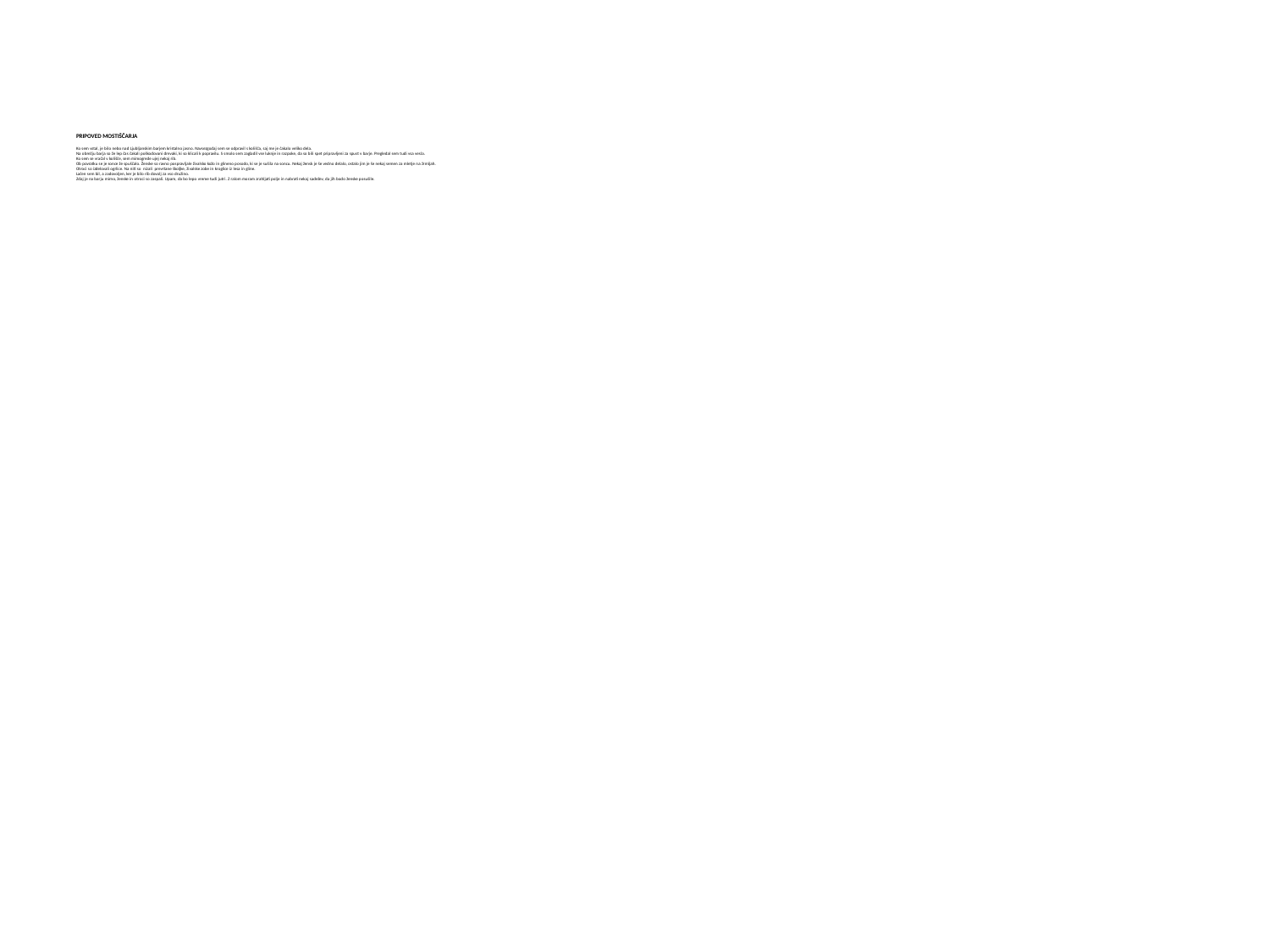

# PRIPOVED MOSTIŠČARJA Ko sem vstal, je bilo nebo nad Ljubljanskim barjem kristalno jasno. Navsezgodaj sem se odpravil s kolišča, saj me je čakalo veliko dela. Na obrežju barja so že lep čas čakali poškodovani drevaki, ki so klicali k popravilu. S smolo sem zagladil vse luknje in razpoke, da so bili spet pripravljeni za spust v barje. Pregledal sem tudi vsa vesla. Ko sem se vračal v kolišče, sem mimogrede ujej nekaj rib. Ob povratku se je sonce že spuščalo. Ženske so ravno pospravljale živalsko kožo in glineno posodo, ki se je sušila na soncu. Nekaj žensk je še vedno delalo, ostalo jim je še nekaj semen za mletje na žrmljah. Otroci so izdelovali ogrlice. Na niti so  nizali  prevrtane školjke, živalske zobe in kroglice iz lesa in gline. Lačen sem bil, a zadovoljen, ker je bilo rib dovolj za vso družino. Zdaj je na barju mirno, ženske in otroci so zaspali. Upam, da bo lepo vreme tudi jutri. Z ralom moram zrahljati polje in nabrati nekaj sadežev, da jih bodo ženske posušile.